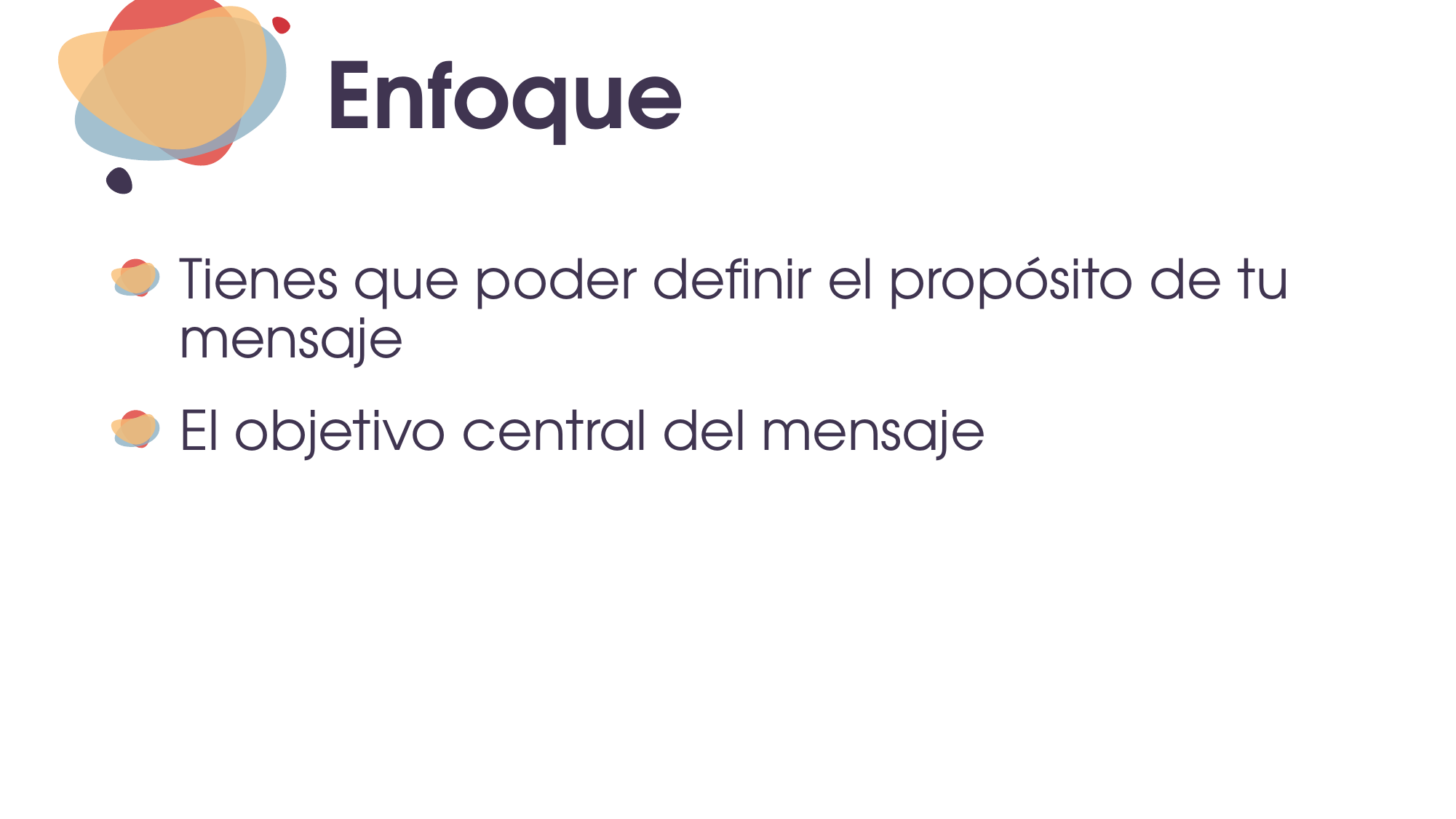

Enfoque
Tienes que poder definir el propósito de tu mensaje
El objetivo central del mensaje